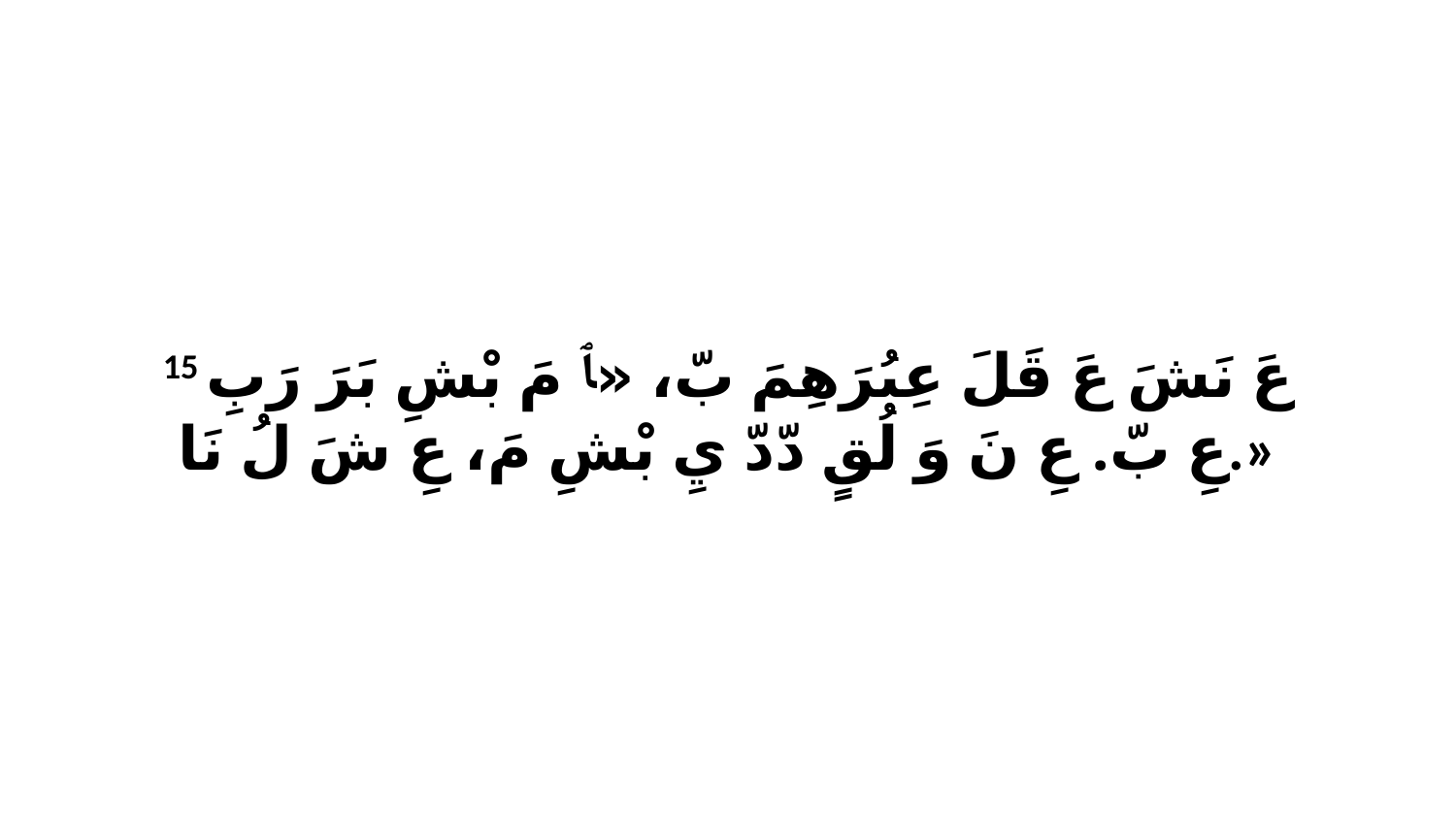

15 عَ نَشَ عَ قَلَ عِبُرَهِمَ بّ، «ﭑ مَ بْشِ بَرَ رَبِ عِ بّ. عِ نَ وَ لُقٍ دّدّ يِ بْشِ مَ، عِ شَ لُ نَا.»